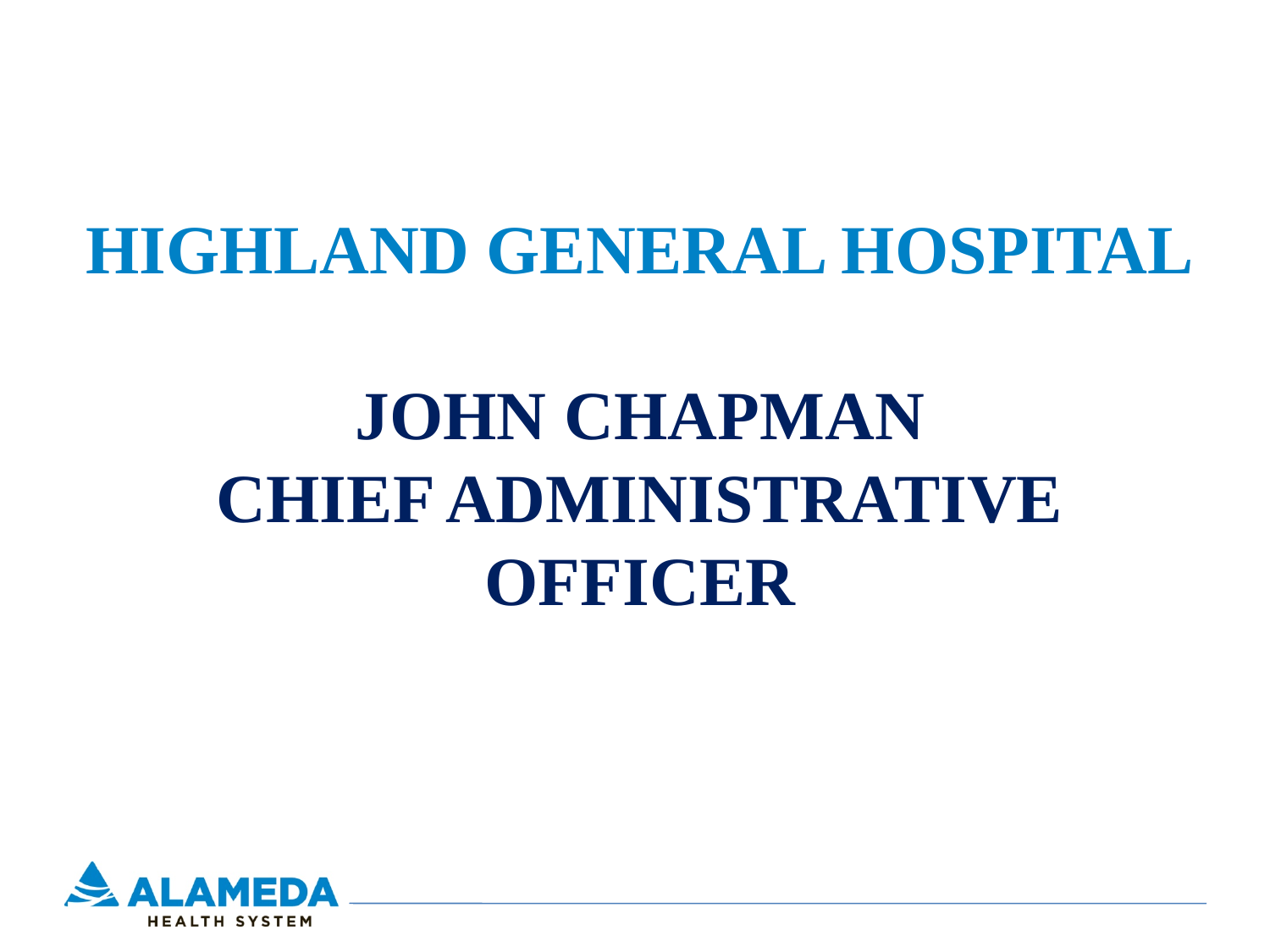

# HIGHLAND GENERAL HOSPITAL John chapman CHIEF ADMINISTRATIVE OFFICER